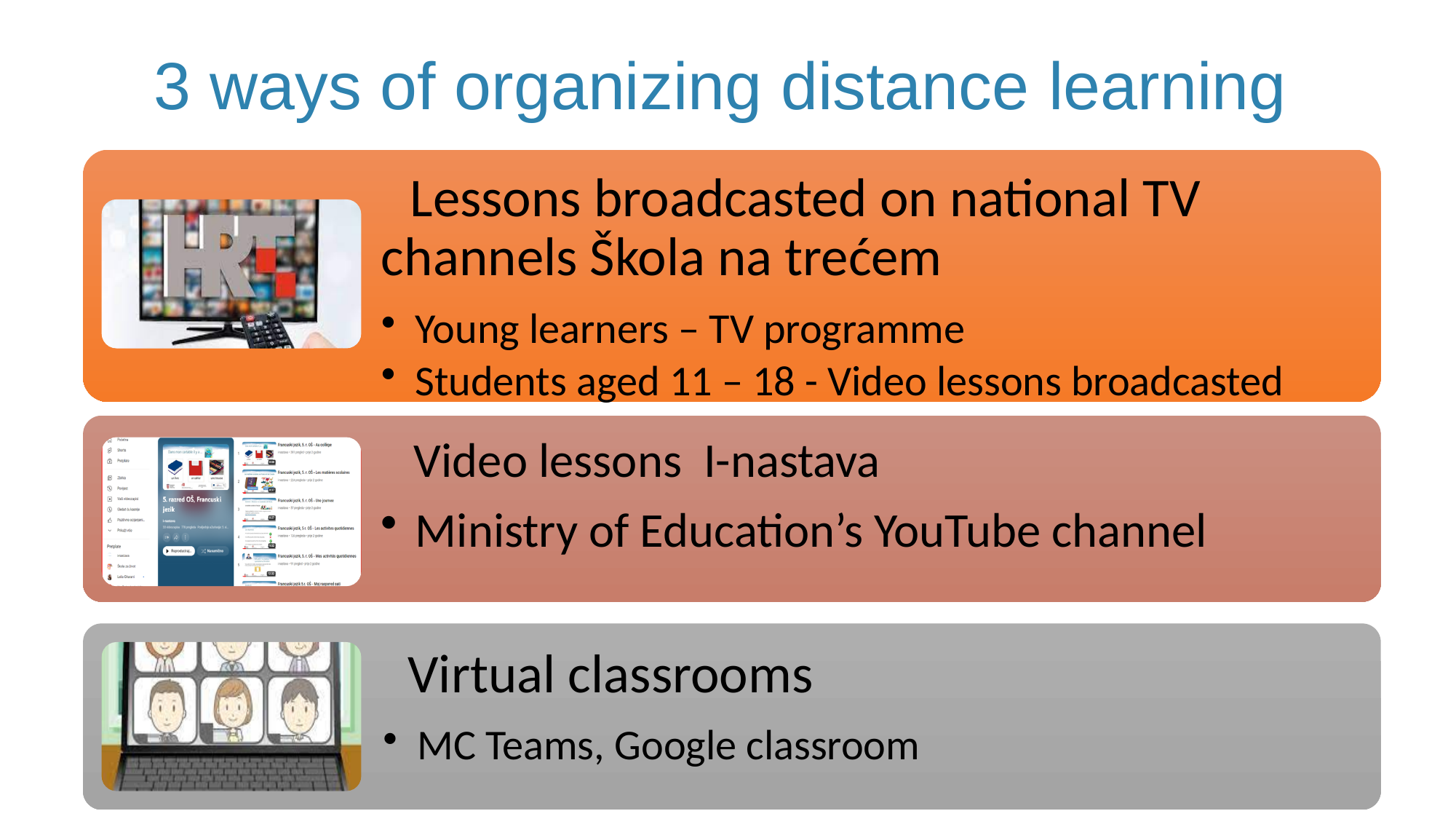

# 3 ways of organizing distance learning
   Lessons broadcasted on national TV channels Škola na trećem
Young learners – TV programme
Students aged 11 – 18 - Video lessons broadcasted
   Video lessons  I-nastava
Ministry of Education’s YouTube channel
  Virtual classrooms
MC Teams, Google classroom